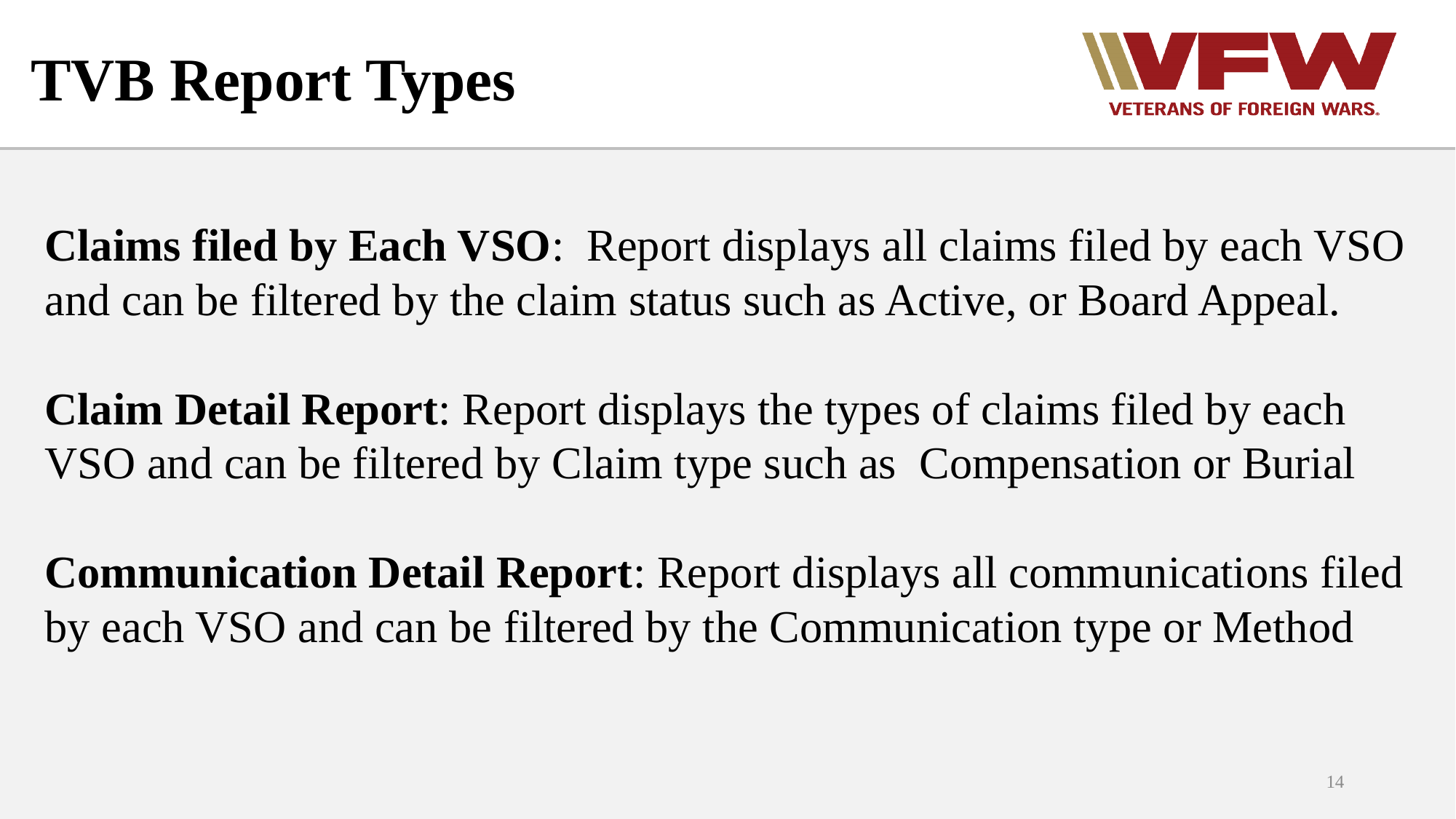

# TVB Report Types
Claims filed by Each VSO:  Report displays all claims filed by each VSO and can be filtered by the claim status such as Active, or Board Appeal.

Claim Detail Report: Report displays the types of claims filed by each VSO and can be filtered by Claim type such as  Compensation or Burial

Communication Detail Report: Report displays all communications filed by each VSO and can be filtered by the Communication type or Method

14